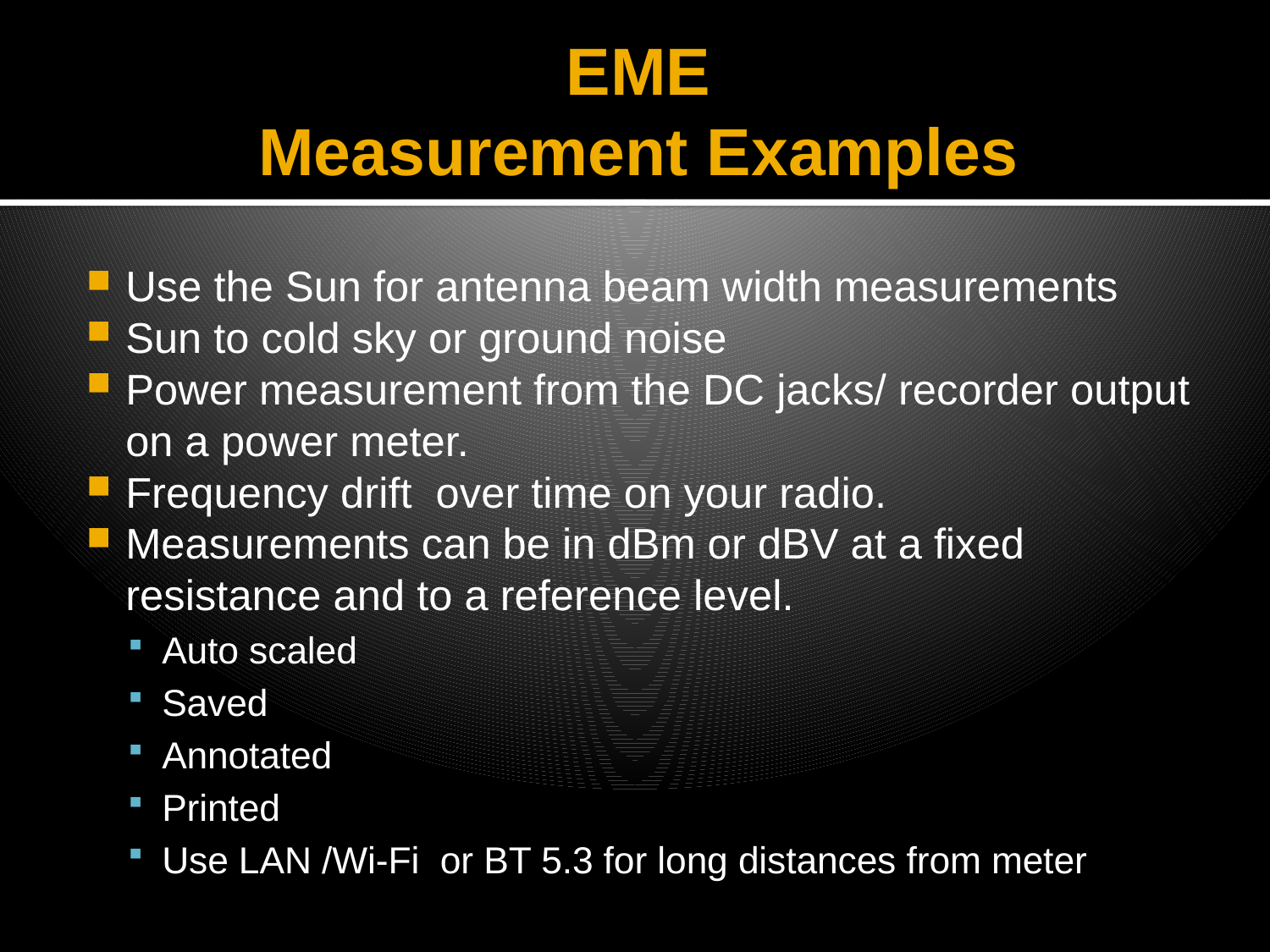

# EME Measurement Examples
Use the Sun for antenna beam width measurements
Sun to cold sky or ground noise
Power measurement from the DC jacks/ recorder output on a power meter.
Frequency drift  over time on your radio.
Measurements can be in dBm or dBV at a fixed resistance and to a reference level.
Auto scaled
Saved
Annotated
Printed
Use LAN /Wi-Fi  or BT 5.3 for long distances from meter